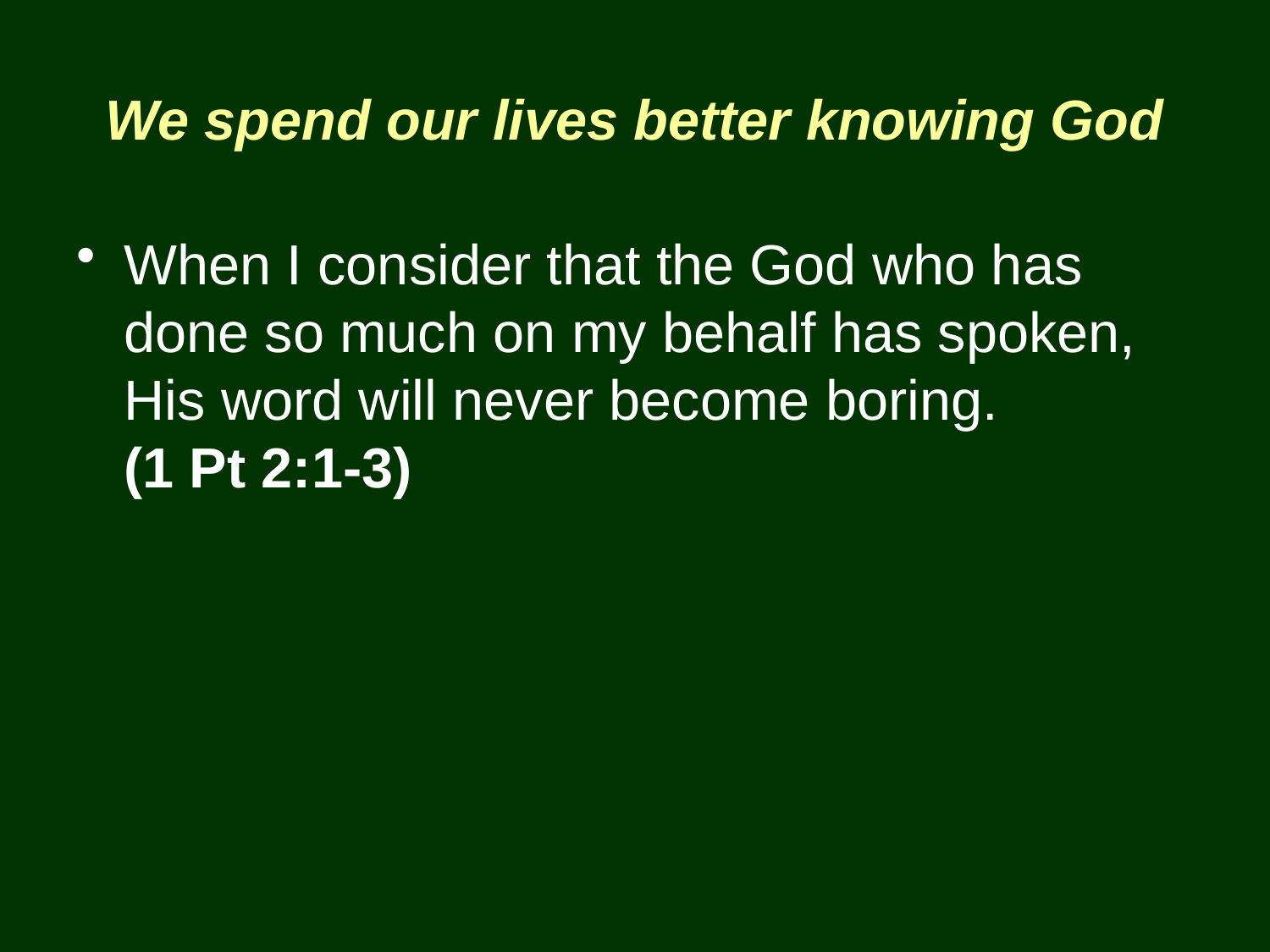

# We spend our lives better knowing God
When I consider that the God who has done so much on my behalf has spoken, His word will never become boring.
(1 Pt 2:1-3)